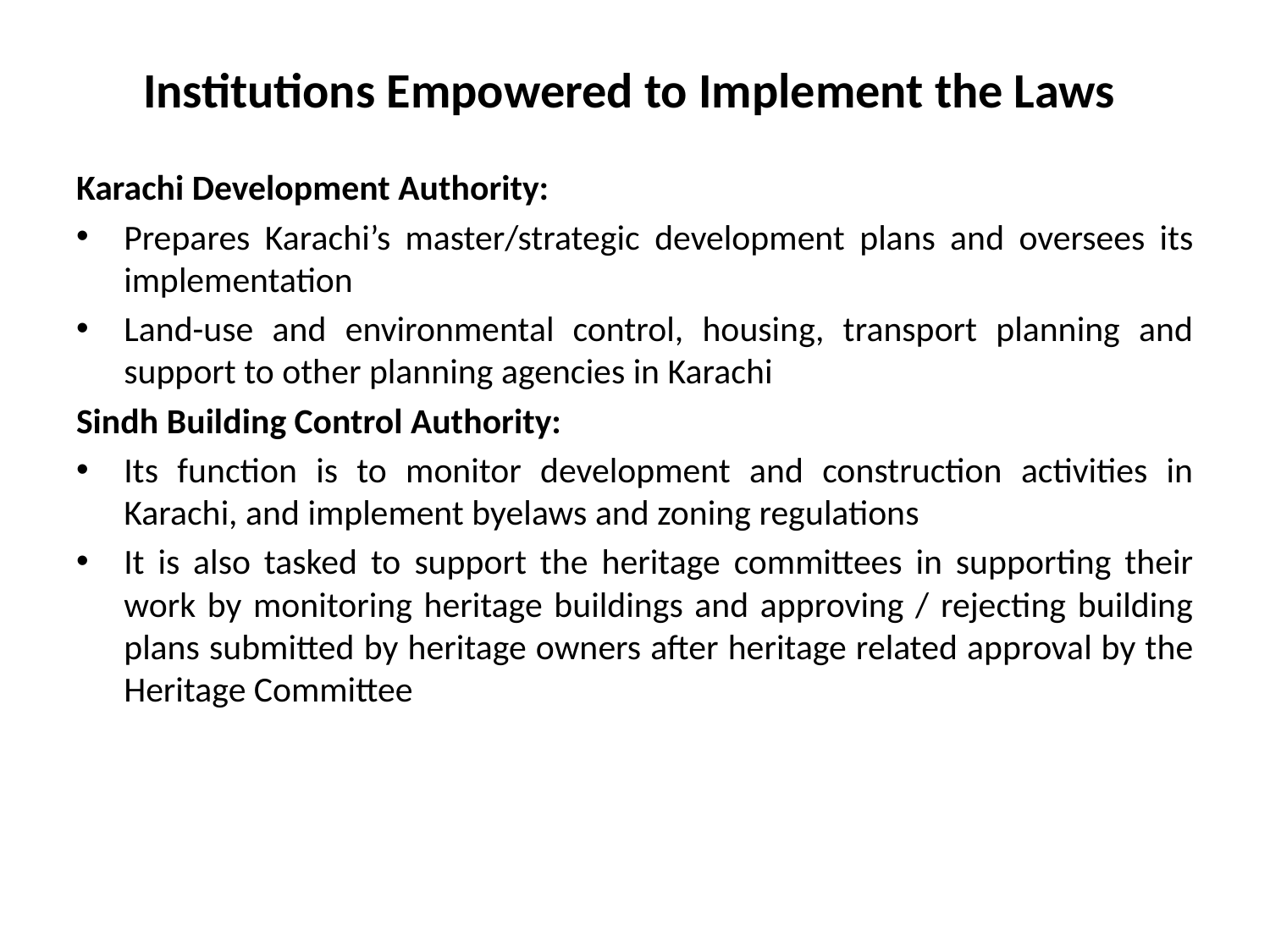

# Institutions Empowered to Implement the Laws
Karachi Development Authority:
Prepares Karachi’s master/strategic development plans and oversees its implementation
Land-use and environmental control, housing, transport planning and support to other planning agencies in Karachi
Sindh Building Control Authority:
Its function is to monitor development and construction activities in Karachi, and implement byelaws and zoning regulations
It is also tasked to support the heritage committees in supporting their work by monitoring heritage buildings and approving / rejecting building plans submitted by heritage owners after heritage related approval by the Heritage Committee